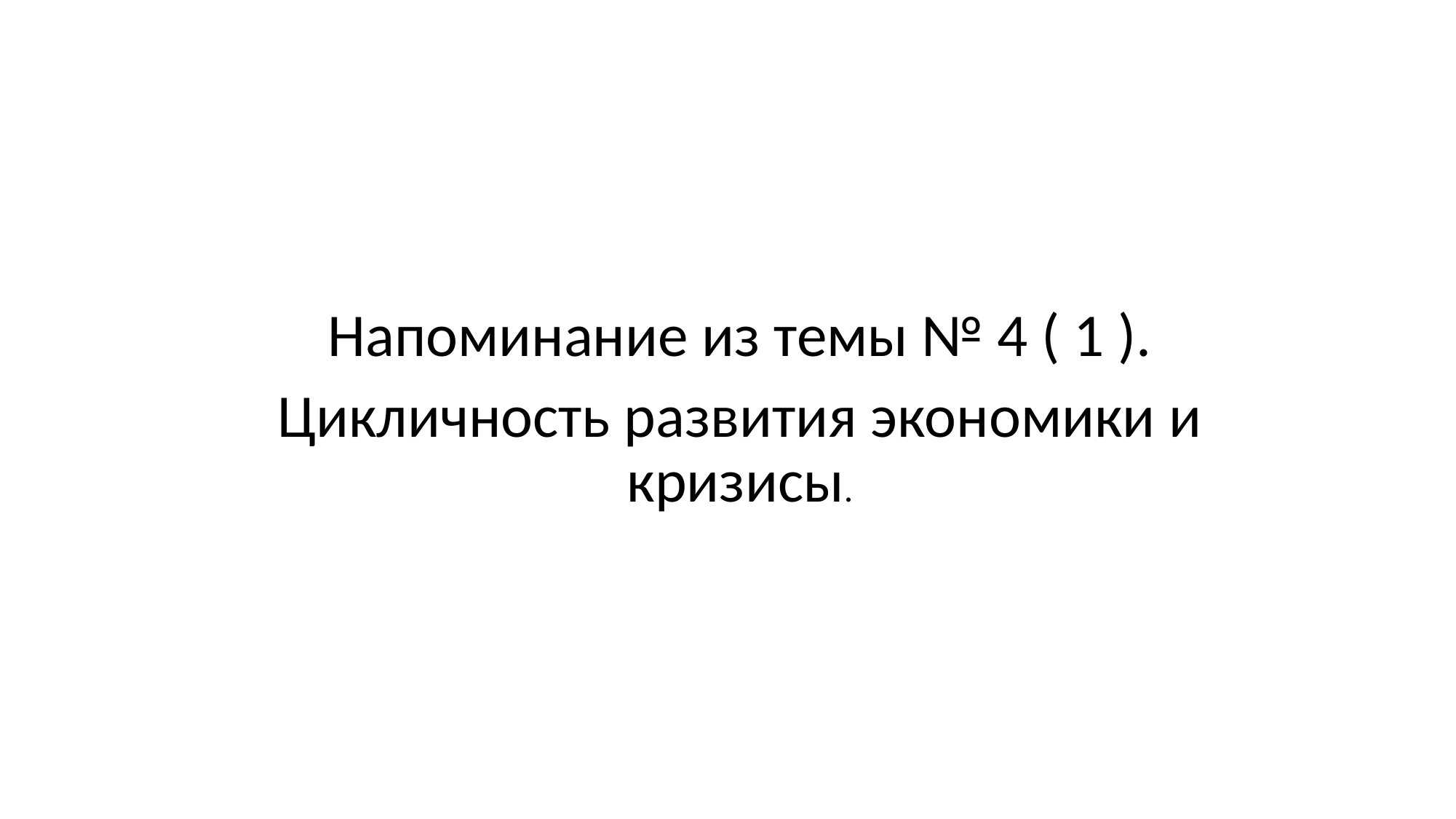

Напоминание из темы № 4 ( 1 ).
Цикличность развития экономики и кризисы.